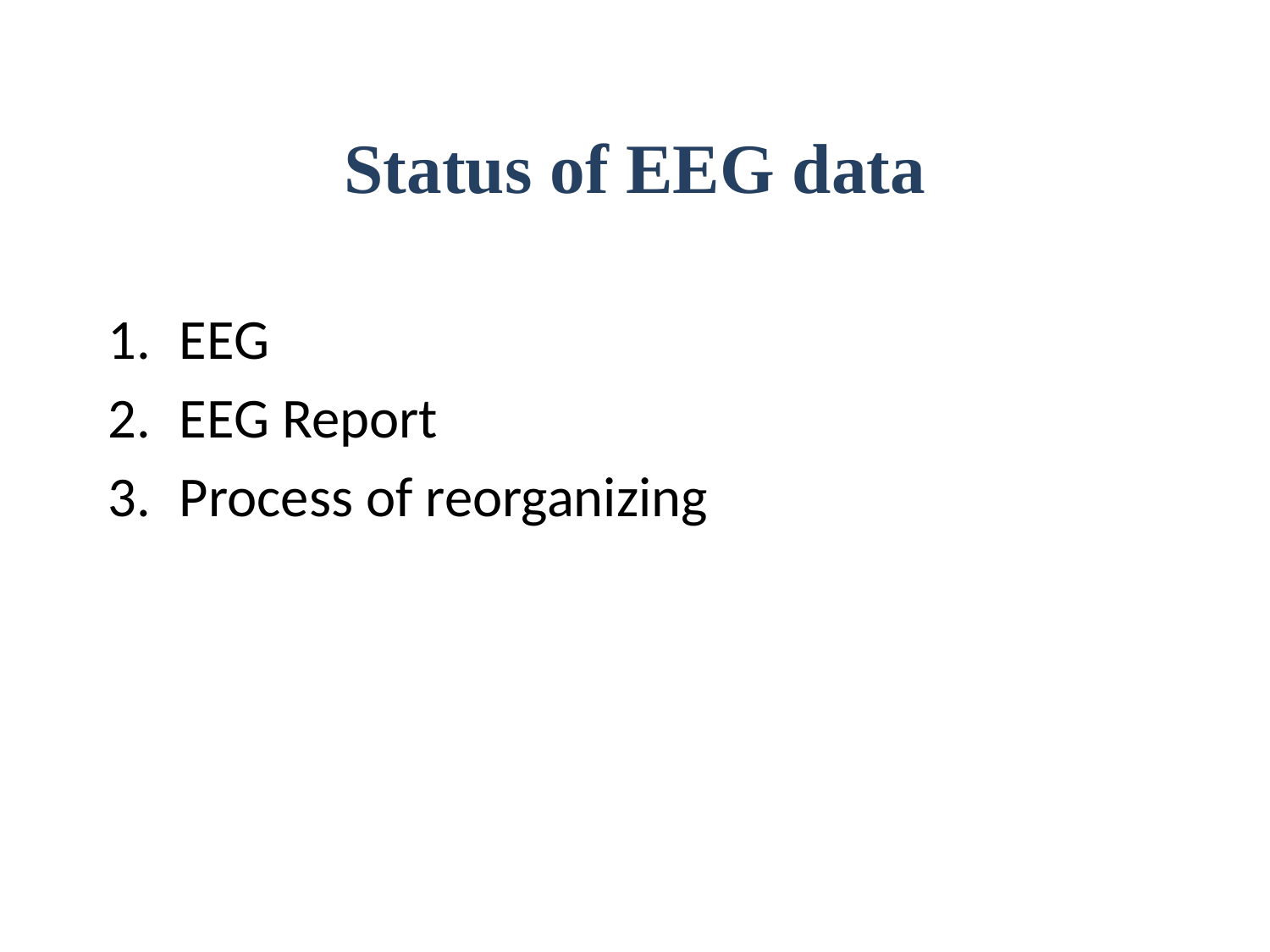

# Status of EEG data
EEG
EEG Report
Process of reorganizing